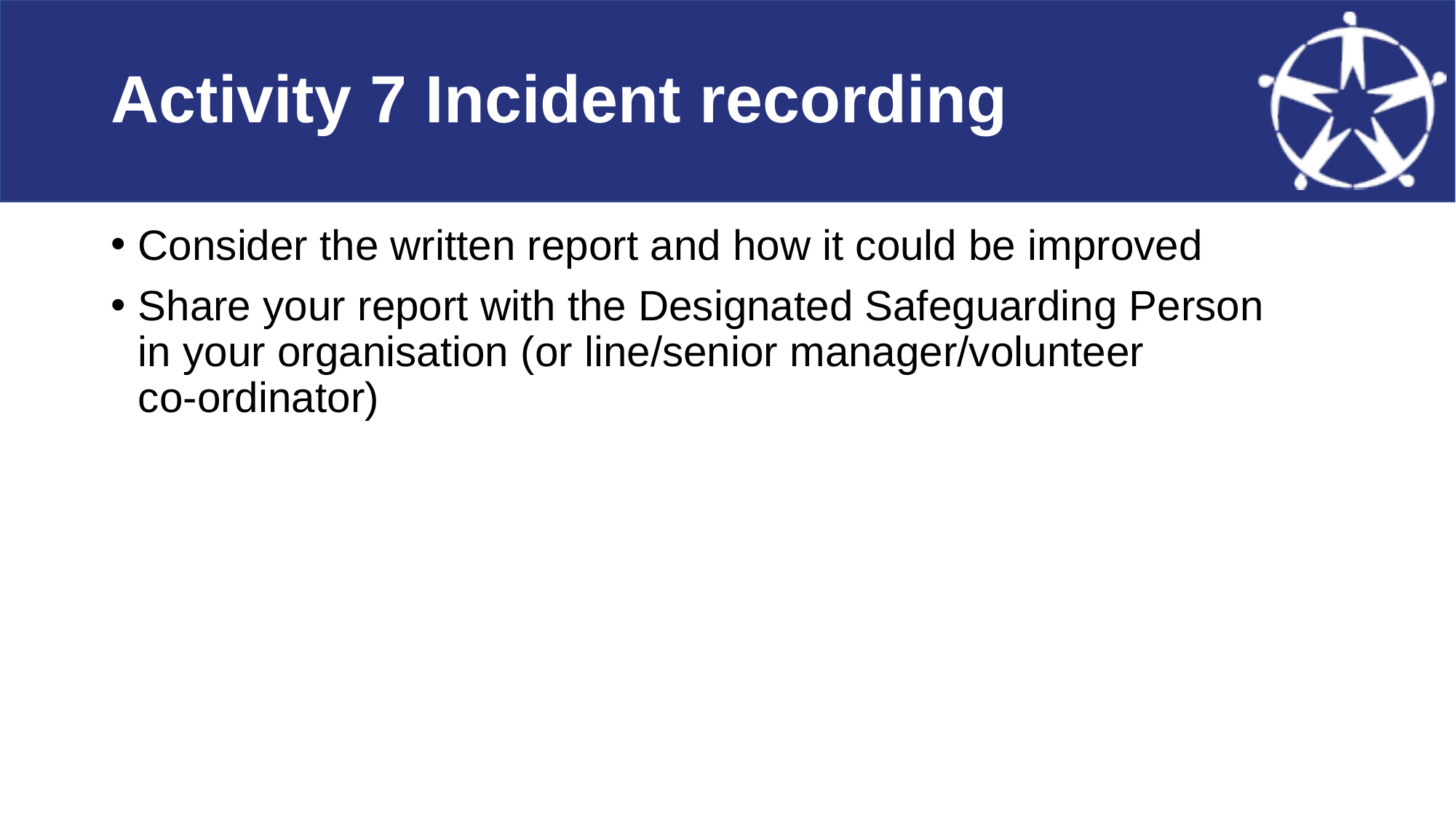

# Activity 7 Incident recording
Consider the written report and how it could be improved
Share your report with the Designated Safeguarding Person
in your organisation (or line/senior manager/volunteer
co-ordinator)